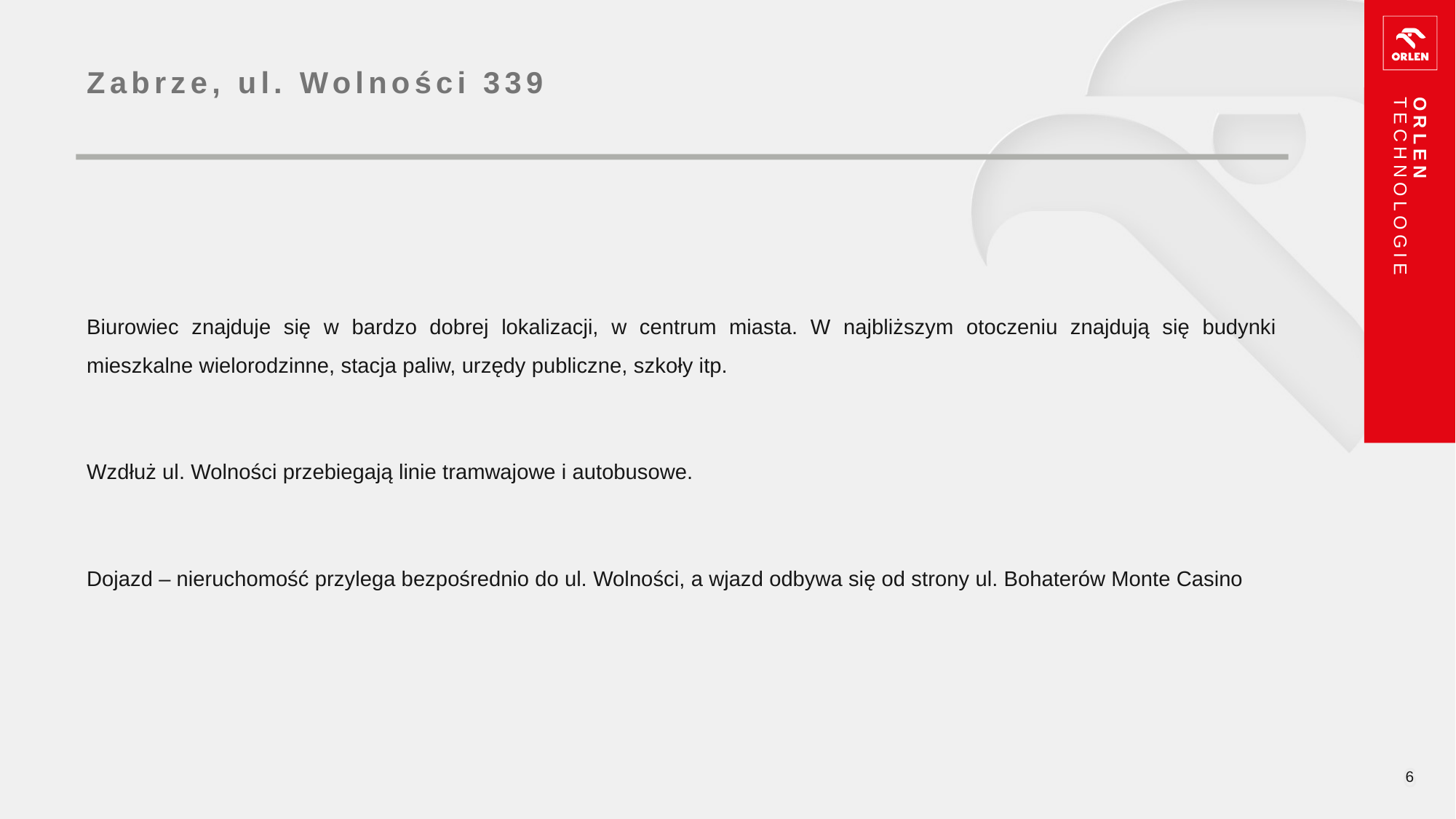

# Zabrze, ul. Wolności 339

Biurowiec znajduje się w bardzo dobrej lokalizacji, w centrum miasta. W najbliższym otoczeniu znajdują się budynki mieszkalne wielorodzinne, stacja paliw, urzędy publiczne, szkoły itp.

Wzdłuż ul. Wolności przebiegają linie tramwajowe i autobusowe.

Dojazd – nieruchomość przylega bezpośrednio do ul. Wolności, a wjazd odbywa się od strony ul. Bohaterów Monte Casino